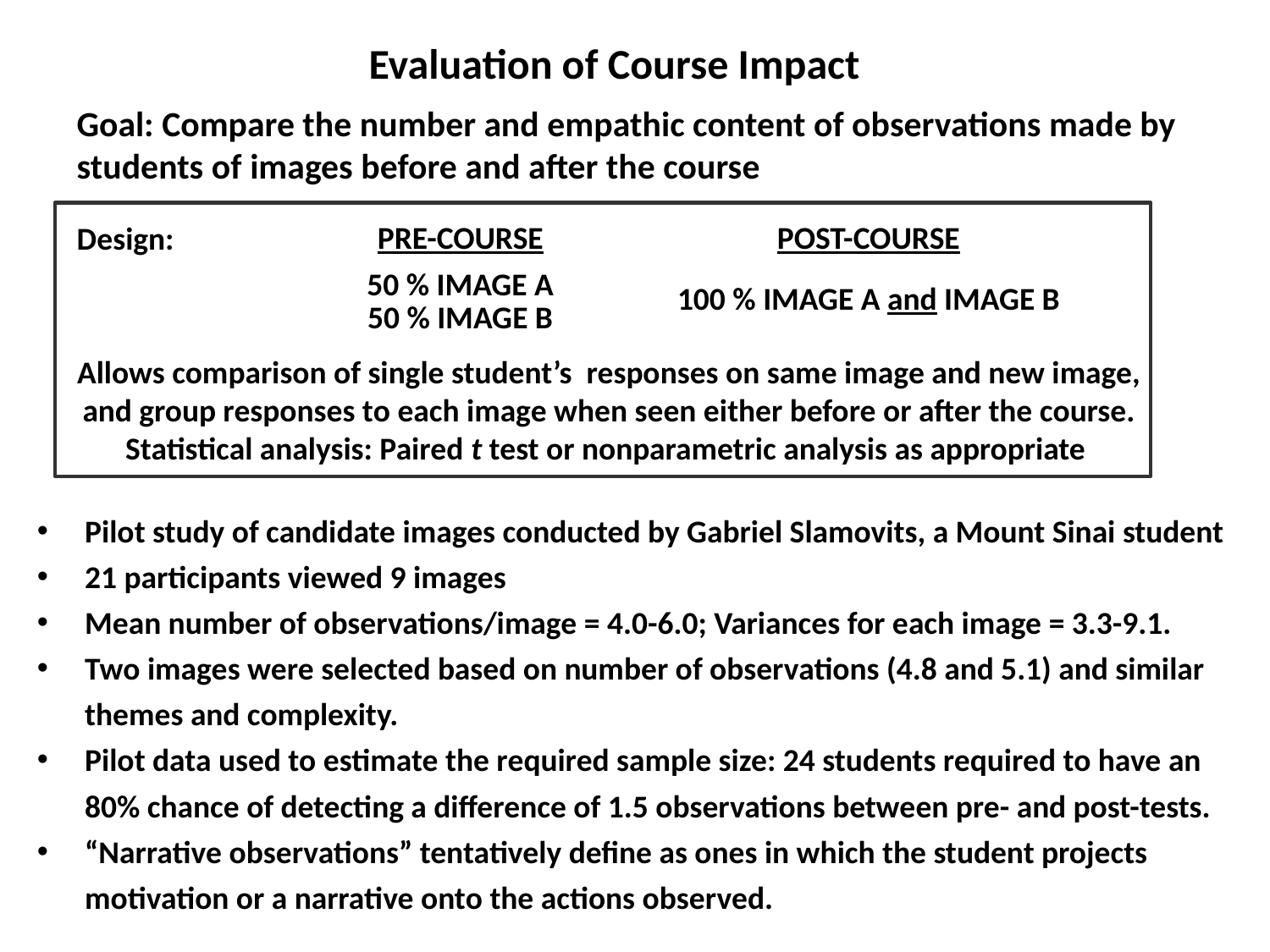

Evaluation of Course Impact
Goal: Compare the number and empathic content of observations made by students of images before and after the course

PRE-COURSE
POST-COURSE
Design:
50 % IMAGE A
100 % IMAGE A and IMAGE B
50 % IMAGE B
Allows comparison of single student’s  responses on same image and new image, and group responses to each image when seen either before or after the course.
Statistical analysis: Paired t test or nonparametric analysis as appropriate
Pilot study of candidate images conducted by Gabriel Slamovits, a Mount Sinai student
21 participants viewed 9 images
Mean number of observations/image = 4.0-6.0; Variances for each image = 3.3-9.1.
Two images were selected based on number of observations (4.8 and 5.1) and similar themes and complexity.
Pilot data used to estimate the required sample size: 24 students required to have an 80% chance of detecting a difference of 1.5 observations between pre- and post-tests.
“Narrative observations” tentatively define as ones in which the student projects motivation or a narrative onto the actions observed.